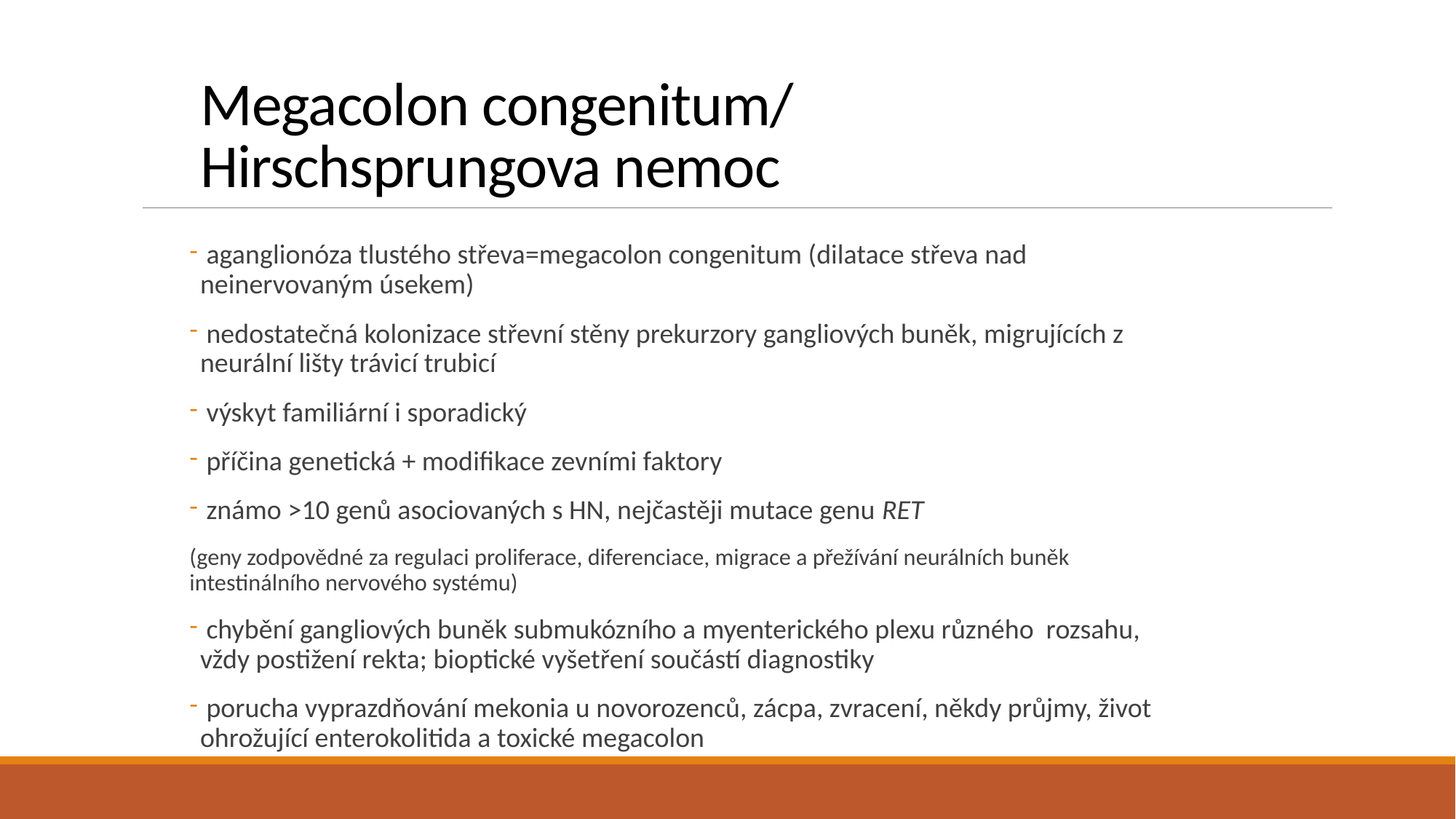

# Megacolon congenitum/ Hirschsprungova nemoc

 aganglionóza tlustého střeva=megacolon congenitum (dilatace střeva nad neinervovaným úsekem)
 nedostatečná kolonizace střevní stěny prekurzory gangliových buněk, migrujících z neurální lišty trávicí trubicí
 výskyt familiární i sporadický
 příčina genetická + modifikace zevními faktory
 známo ˃10 genů asociovaných s HN, nejčastěji mutace genu RET
(geny zodpovědné za regulaci proliferace, diferenciace, migrace a přežívání neurálních buněk intestinálního nervového systému)
 chybění gangliových buněk submukózního a myenterického plexu různého  rozsahu, vždy postižení rekta; bioptické vyšetření součástí diagnostiky
 porucha vyprazdňování mekonia u novorozenců, zácpa, zvracení, někdy průjmy, život ohrožující enterokolitida a toxické megacolon